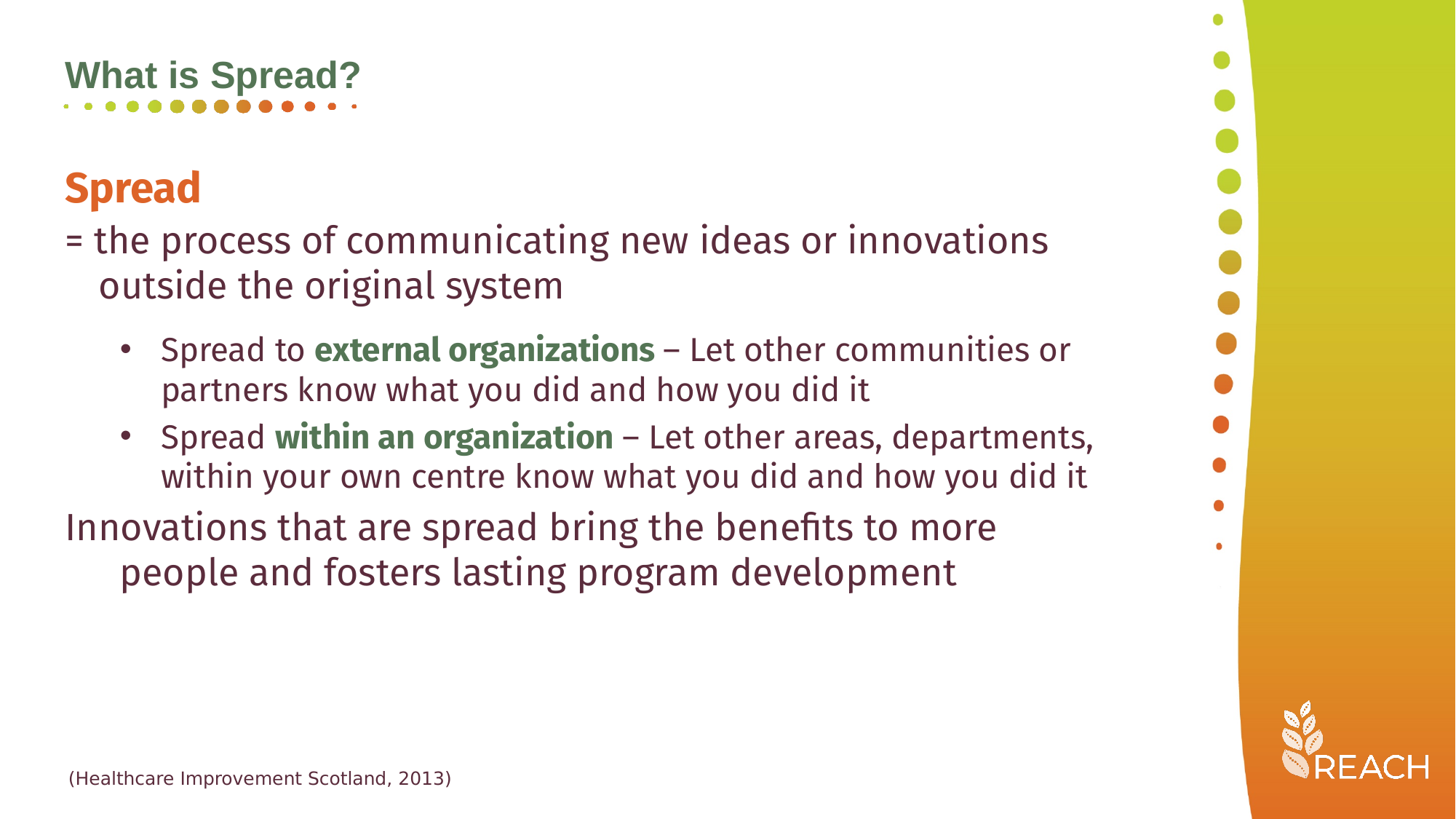

What is Spread?
Spread
= the process of communicating new ideas or innovations outside the original system
Spread to external organizations – Let other communities or partners know what you did and how you did it
Spread within an organization – Let other areas, departments, within your own centre know what you did and how you did it
Innovations that are spread bring the benefits to more people and fosters lasting program development
(Healthcare Improvement Scotland, 2013)